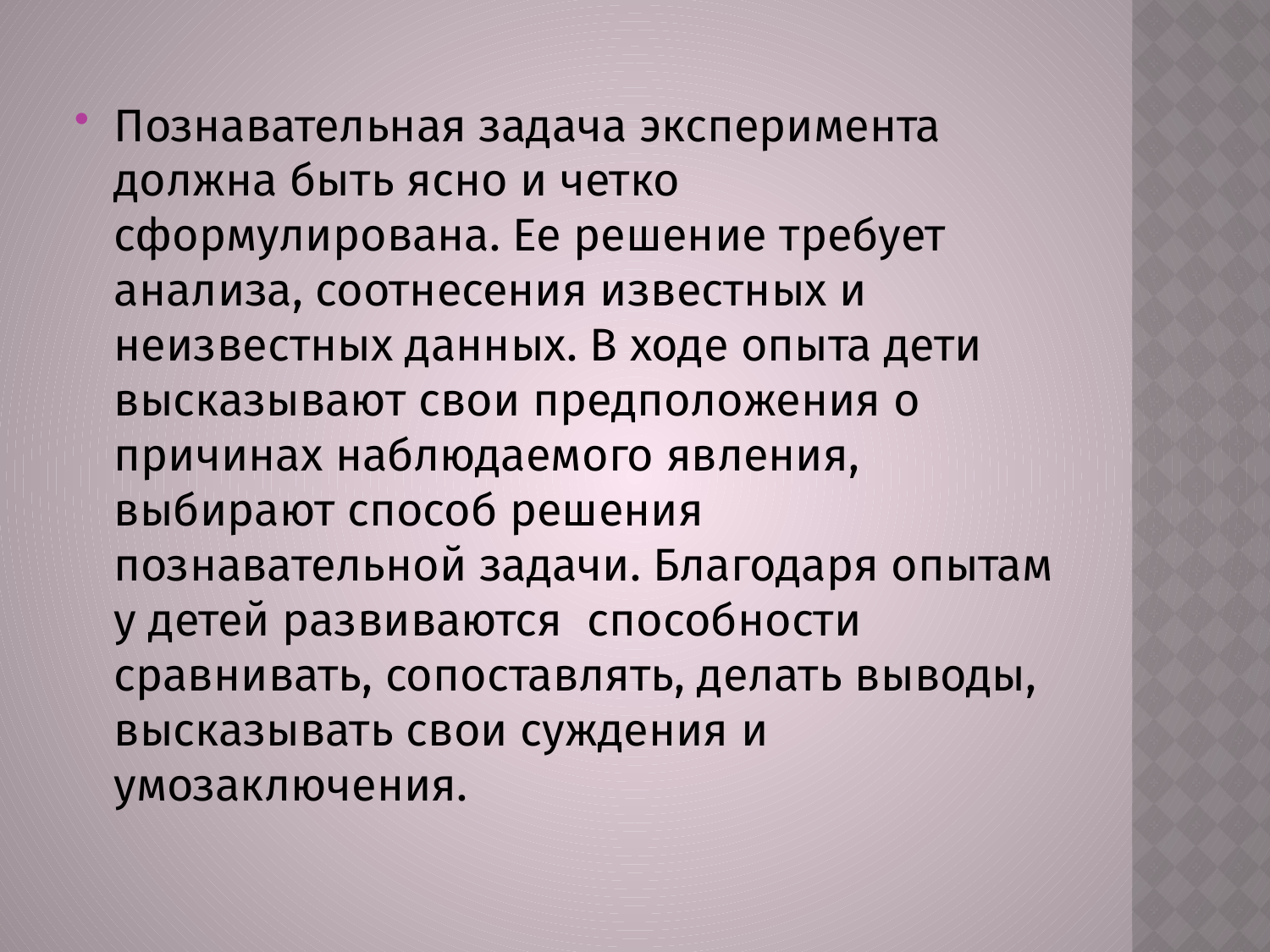

Познавательная задача эксперимента должна быть ясно и четко сформулирована. Ее решение требует анализа, соотнесения известных и неизвестных данных. В ходе опыта дети высказывают свои предположения о причинах наблюдаемого явления, выбирают способ решения познавательной задачи. Благодаря опытам у детей развиваются  способности сравнивать, сопоставлять, делать выводы, высказывать свои суждения и умозаключения.